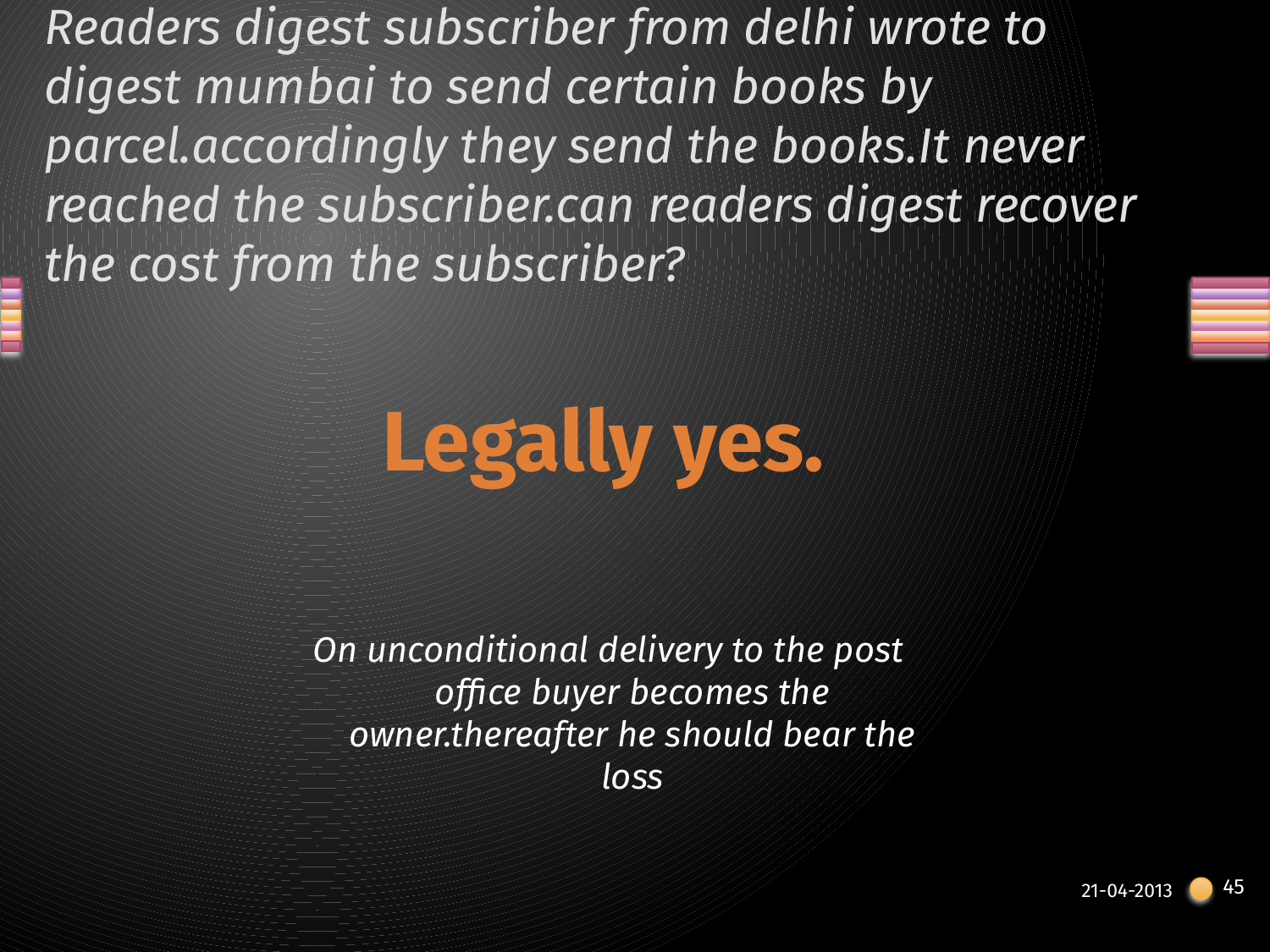

# Readers digest subscriber from delhi wrote to digest mumbai to send certain books by parcel.accordingly they send the books.It never reached the subscriber.can readers digest recover the cost from the subscriber?
Legally yes.
On unconditional delivery to the post office buyer becomes the owner.thereafter he should bear the loss
45
21-04-2013